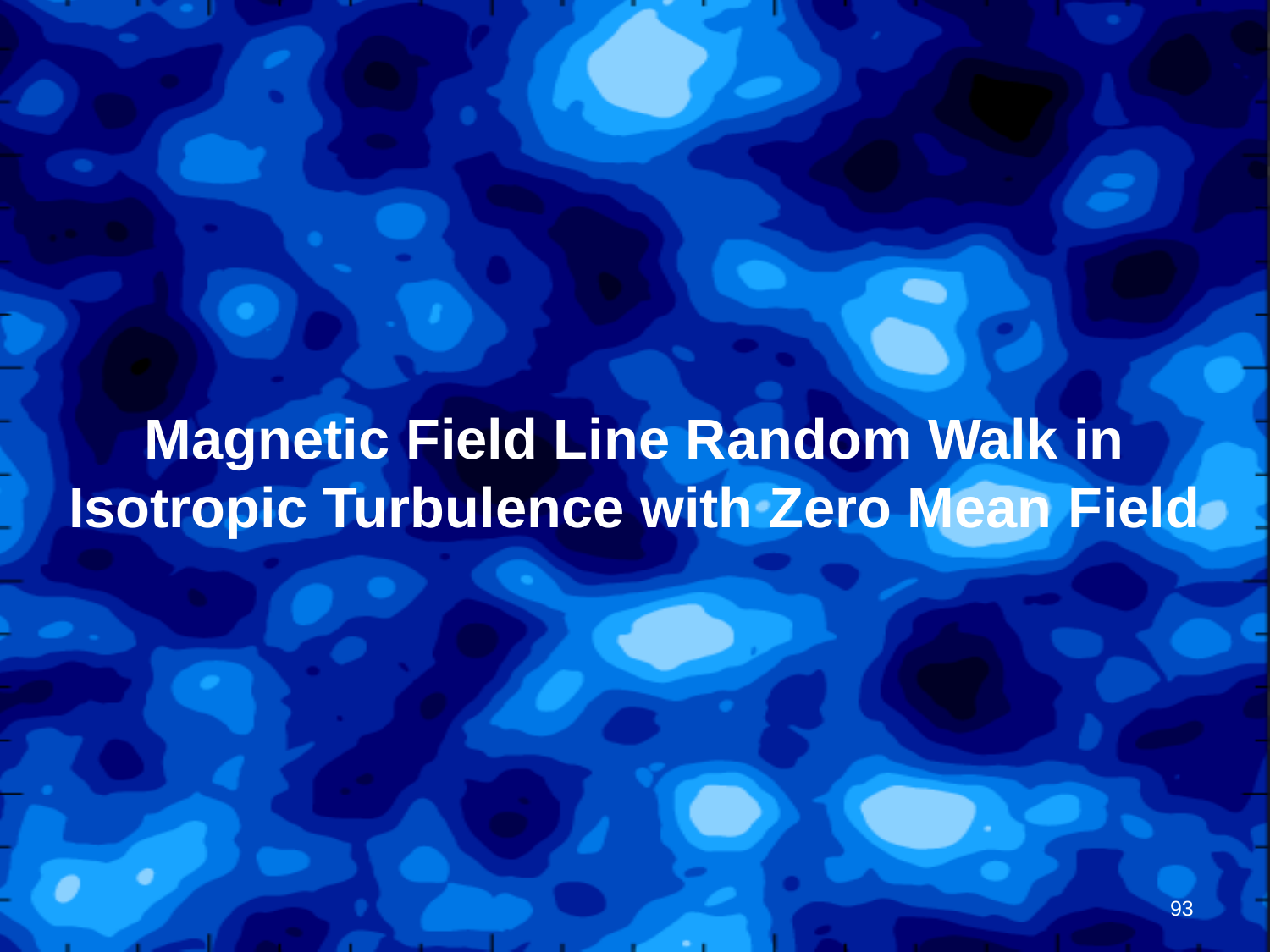

# Magnetic Field Line Random Walk in Isotropic Turbulence with Zero Mean Field
93